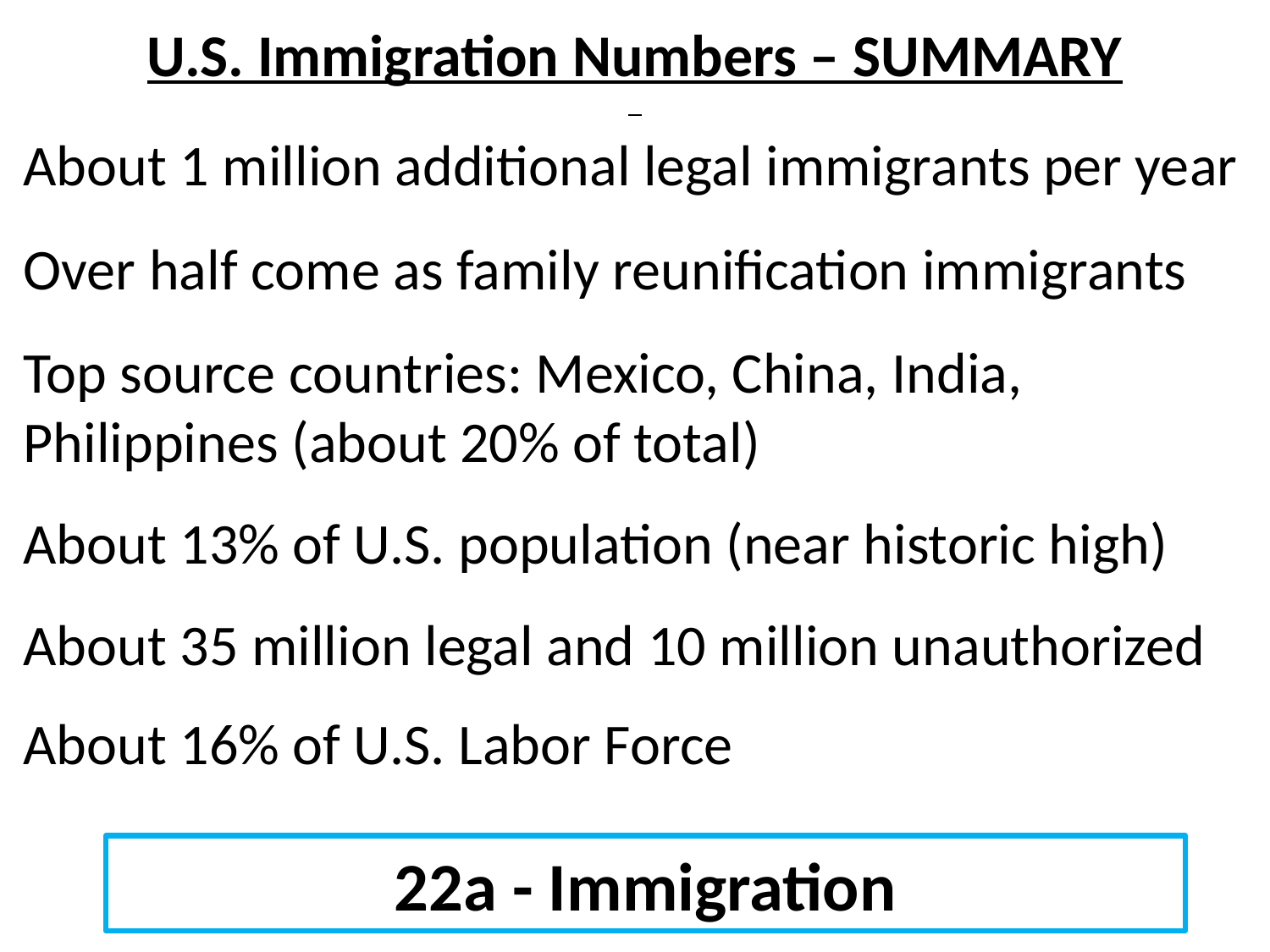

U.S. Immigration Numbers – SUMMARY

About 1 million additional legal immigrants per year

Over half come as family reunification immigrants

Top source countries: Mexico, China, India, Philippines (about 20% of total)

About 13% of U.S. population (near historic high)

About 35 million legal and 10 million unauthorized

About 16% of U.S. Labor Force
22a - Immigration